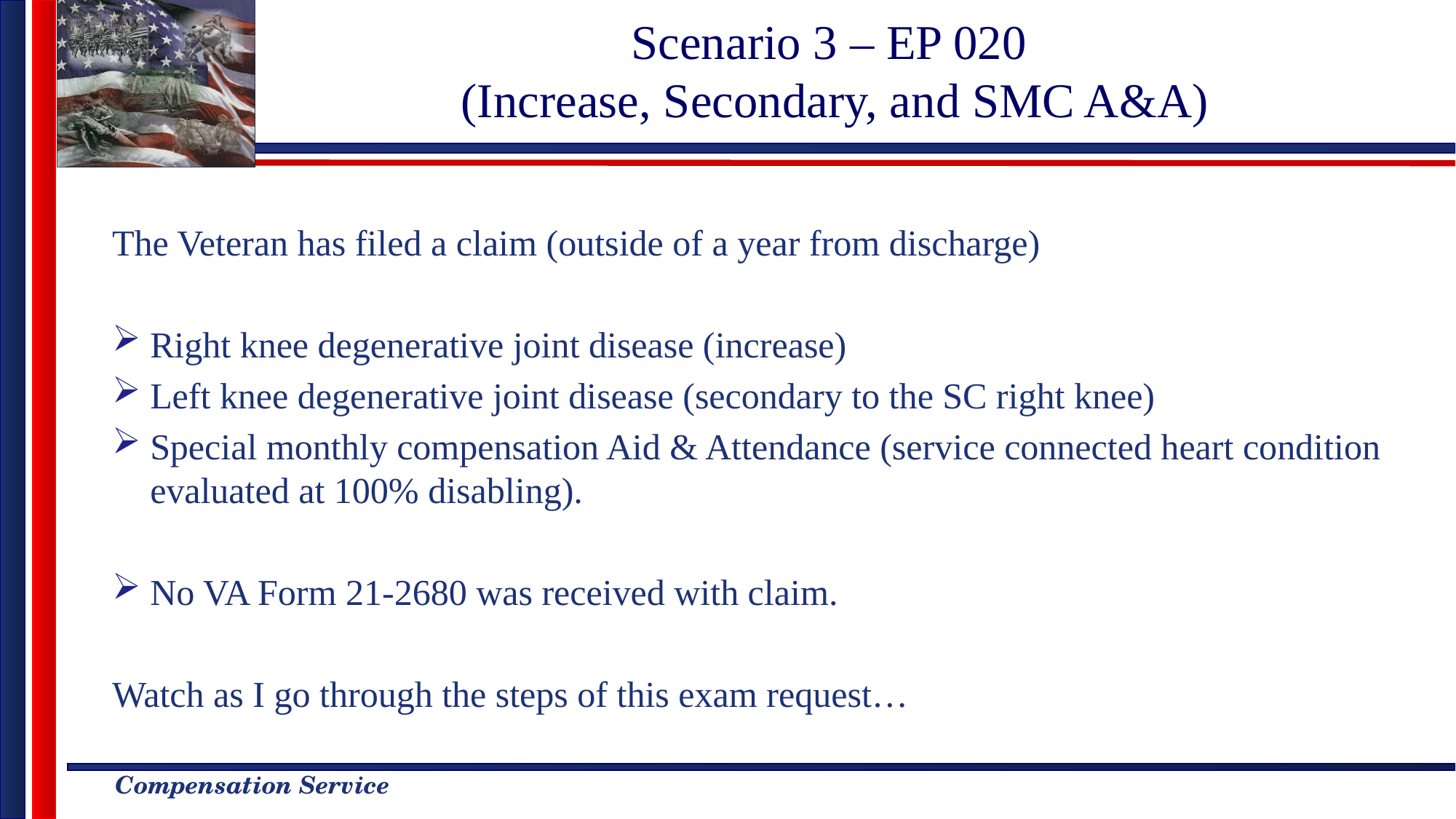

# Scenario 3 – EP 020 (Increase, Secondary, and SMC A&A)
The Veteran has filed a claim (outside of a year from discharge)

Right knee degenerative joint disease (increase)
Left knee degenerative joint disease (secondary to the SC right knee)
Special monthly compensation Aid & Attendance (service connected heart condition evaluated at 100% disabling).

No VA Form 21-2680 was received with claim.

Watch as I go through the steps of this exam request…